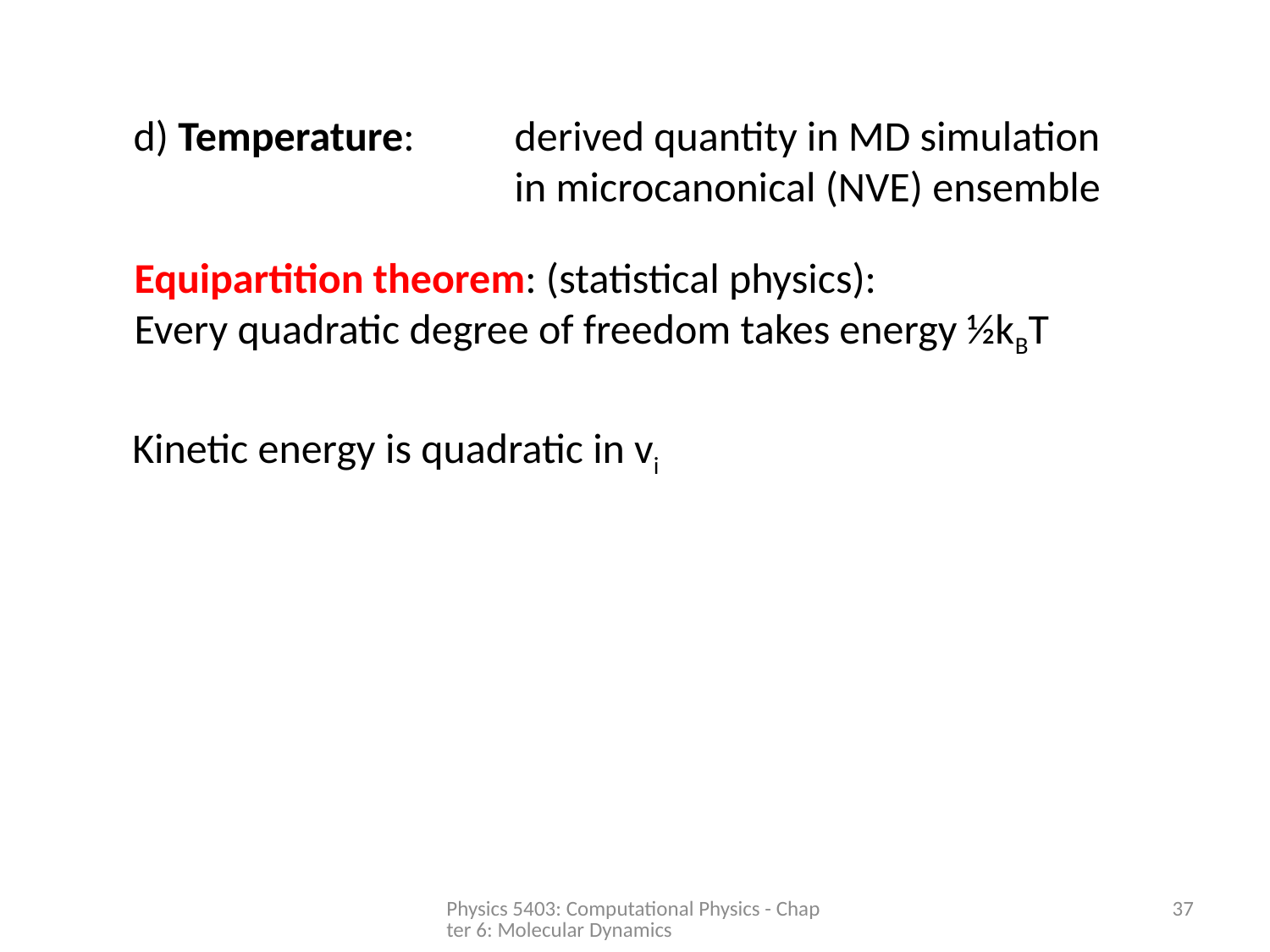

d) Temperature: 	derived quantity in MD simulation
			in microcanonical (NVE) ensemble
Equipartition theorem: (statistical physics):
Every quadratic degree of freedom takes energy ½kBT
Kinetic energy is quadratic in vi
Physics 5403: Computational Physics - Chapter 6: Molecular Dynamics
37